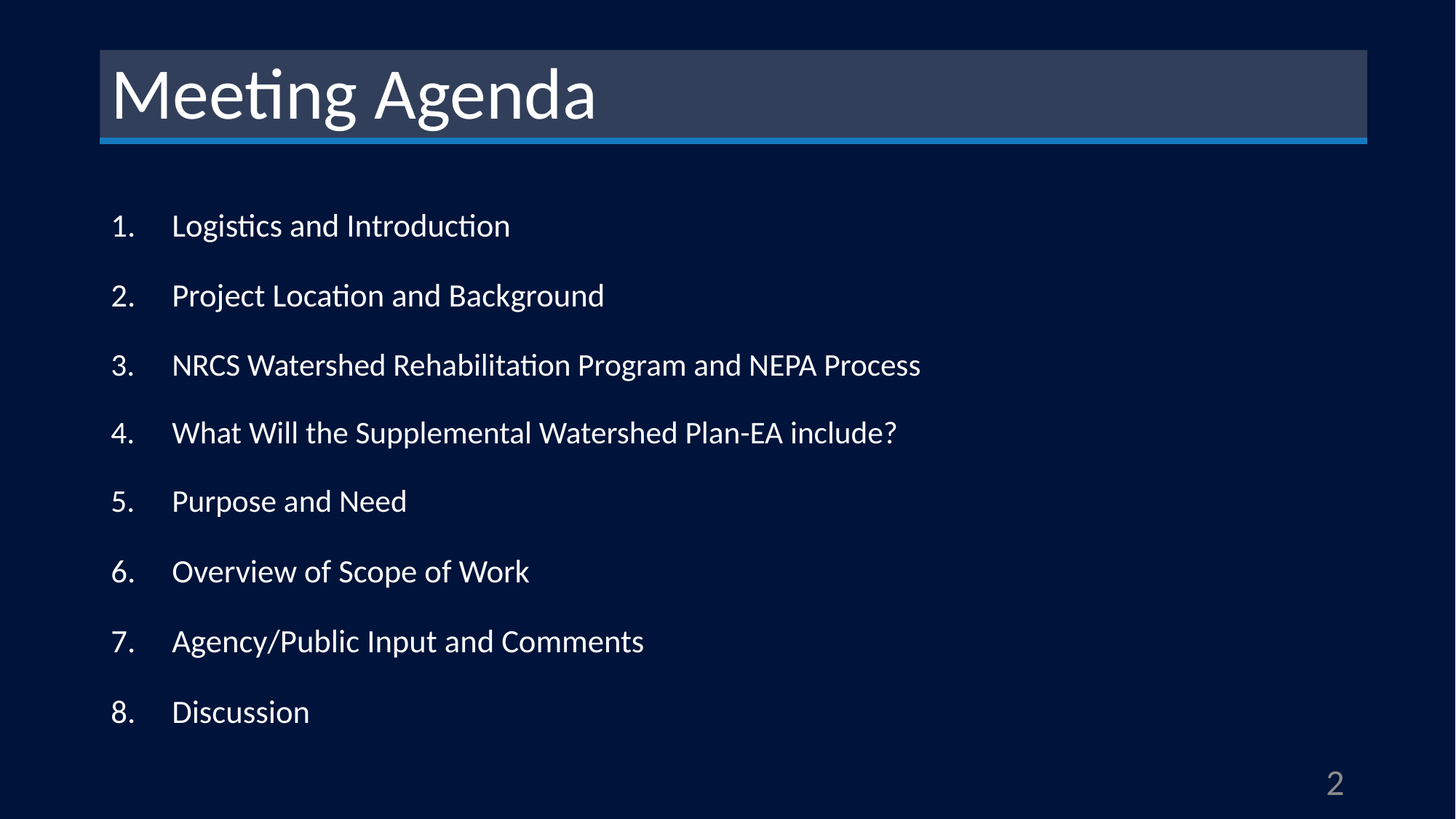

# Meeting Agenda
Logistics and Introduction
Project Location and Background
NRCS Watershed Rehabilitation Program and NEPA Process
What Will the Supplemental Watershed Plan-EA include?
Purpose and Need
Overview of Scope of Work
Agency/Public Input and Comments
Discussion

2